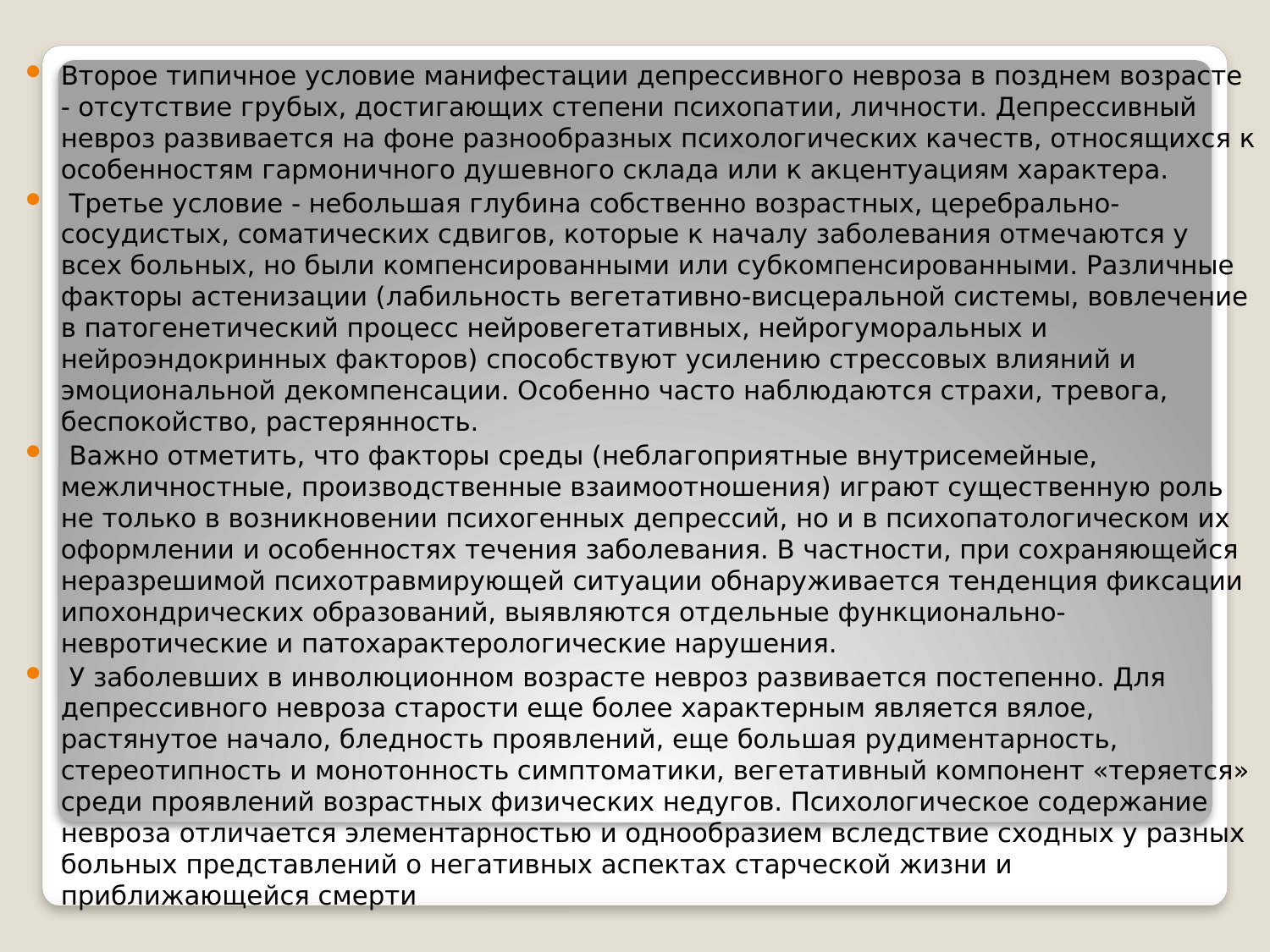

Второе типичное условие манифестации депрессивного невроза в позднем возрасте - отсутствие грубых, достигающих степени психопатии, личности. Депрессивный невроз развивается на фоне разнообразных психологических качеств, относящихся к особенностям гармоничного душевного склада или к акцентуациям характера.
 Третье условие - небольшая глубина собственно возрастных, церебрально-сосудистых, соматических сдвигов, которые к началу заболевания отмечаются у всех больных, но были компенсированными или субкомпенсированными. Различные факторы астенизации (лабильность вегетативно-висцеральной системы, вовлечение в патогенетический процесс нейровегетативных, нейрогуморальных и нейроэндокринных факторов) способствуют усилению стрессовых влияний и эмоциональной декомпенсации. Особенно часто наблюдаются страхи, тревога, беспокойство, растерянность.
 Важно отметить, что факторы среды (неблагоприятные внутрисемейные, межличностные, производственные взаимоотношения) играют существенную роль не только в возникновении психогенных депрессий, но и в психопатологическом их оформлении и особенностях течения заболевания. В частности, при сохраняющейся неразрешимой психотравмирующей ситуации обнаруживается тенденция фиксации ипохондрических образований, выявляются отдельные функционально-невротические и патохарактерологические нарушения.
 У заболевших в инволюционном возрасте невроз развивается постепенно. Для депрессивного невроза старости еще более характерным является вялое, растянутое начало, бледность проявлений, еще большая рудиментарность, стереотипность и монотонность симптоматики, вегетативный компонент «теряется» среди проявлений возрастных физических недугов. Психологическое содержание невроза отличается элементарностью и однообразием вследствие сходных у разных больных представлений о негативных аспектах старческой жизни и приближающейся смерти
#